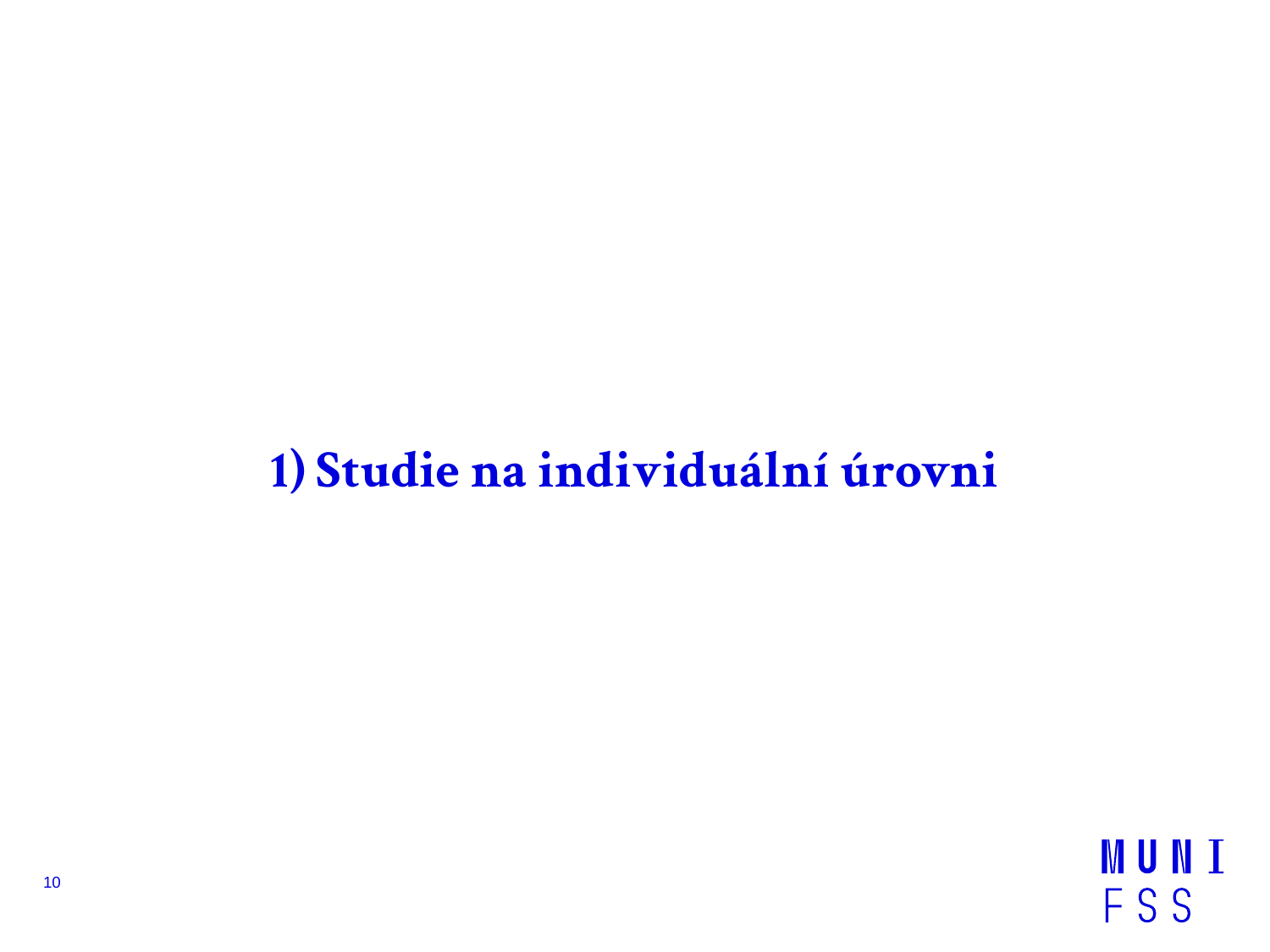

# 1) Studie na individuální úrovni
10